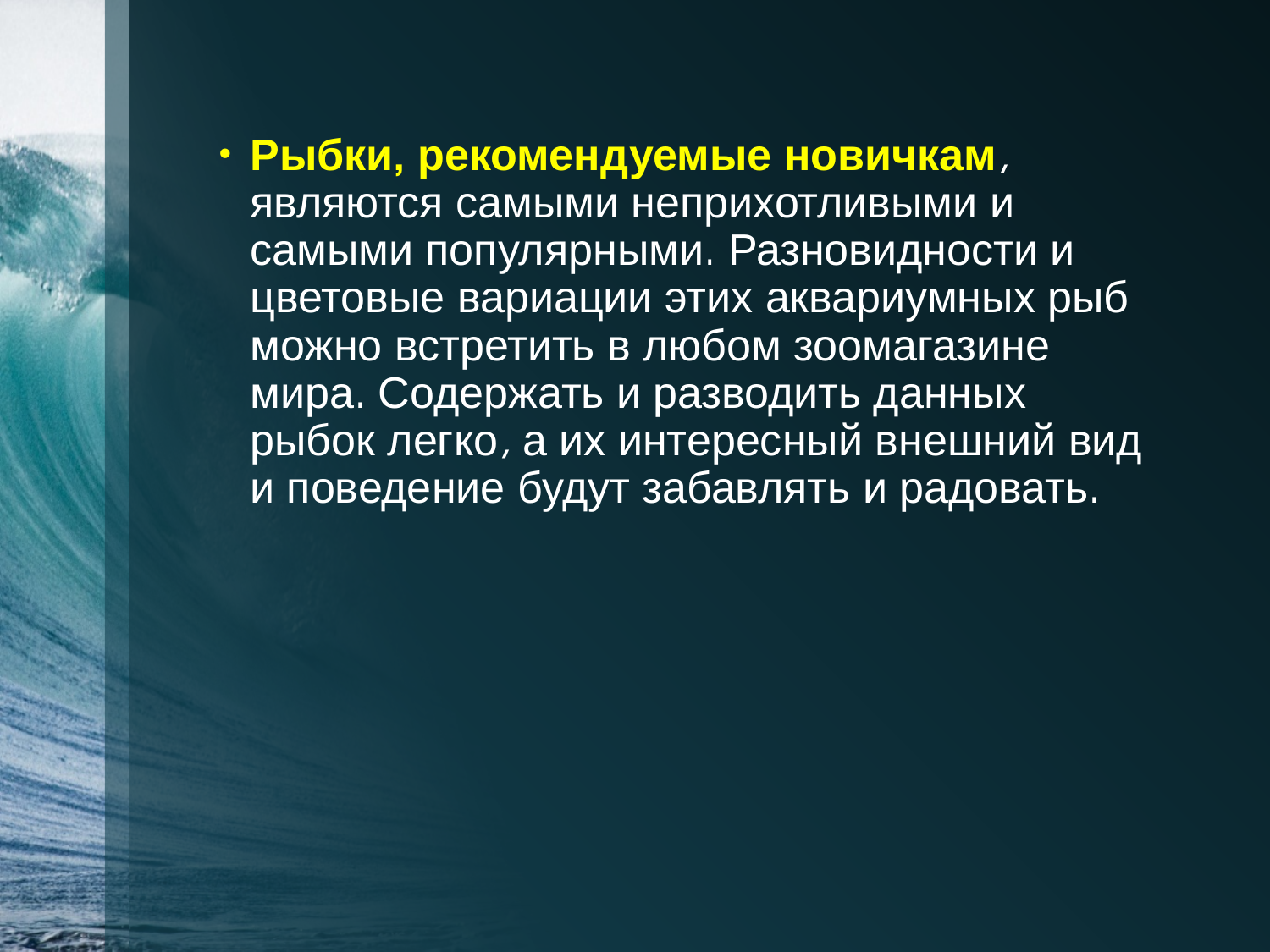

Рыбки, рекомендуемые новичкам, являются самыми неприхотливыми и самыми популярными. Разновидности и цветовые вариации этих аквариумных рыб можно встретить в любом зоомагазине мира. Содержать и разводить данных рыбок легко, а их интересный внешний вид и поведение будут забавлять и радовать.